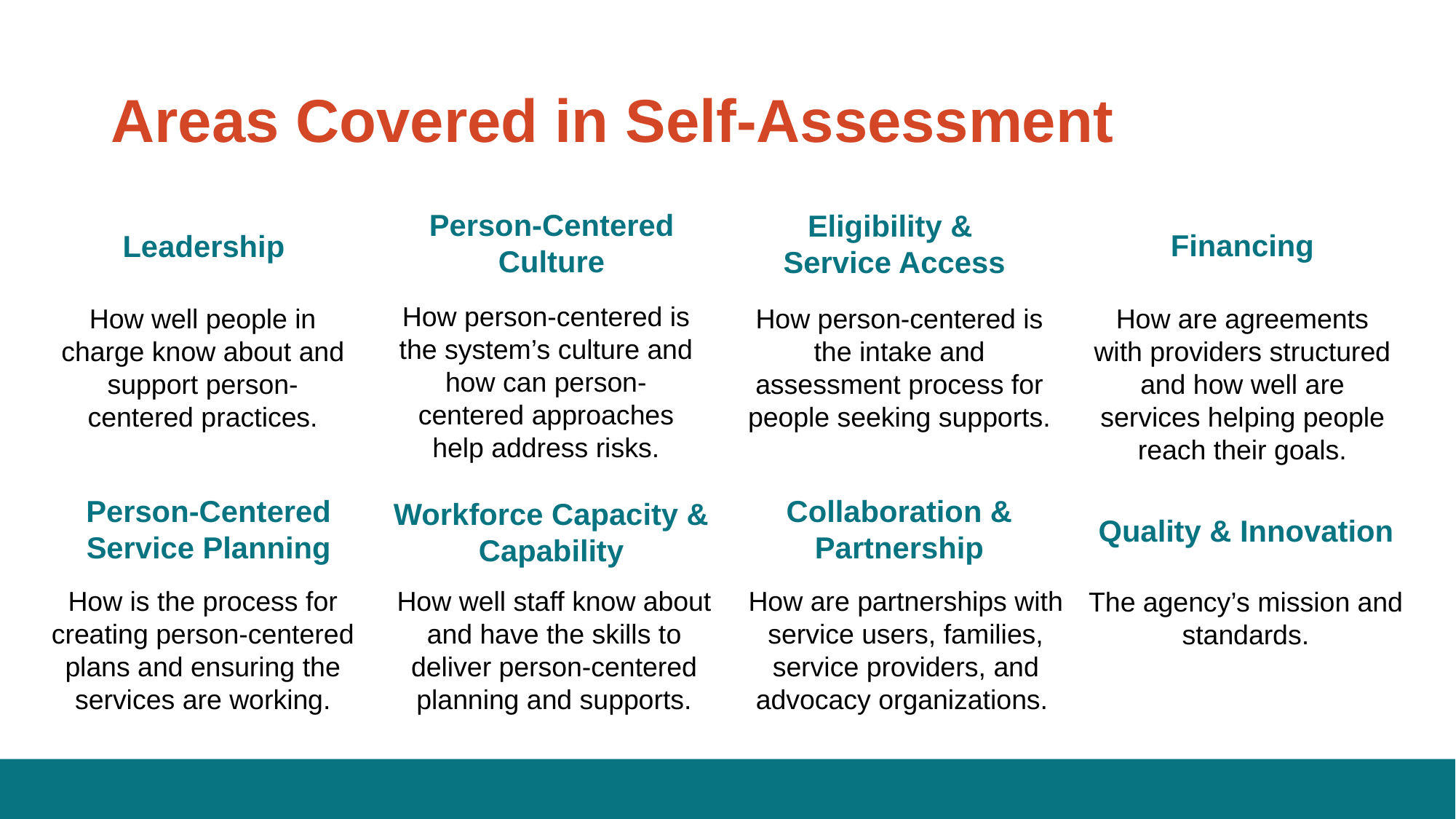

# Areas Covered in Self-Assessment
Person-Centered Culture
Eligibility &
Service Access
Financing
Leadership
How person-centered is the system’s culture and how can person-centered approaches help address risks.
How are agreements with providers structured and how well are services helping people reach their goals.
How well people in charge know about and support person-centered practices.
How person-centered is the intake and assessment process for people seeking supports.
Person-Centered Service Planning
Collaboration & Partnership
Workforce Capacity & Capability
Quality & Innovation
How is the process for creating person-centered plans and ensuring the services are working.
How are partnerships with service users, families, service providers, and advocacy organizations.
How well staff know about and have the skills to deliver person-centered planning and supports.
The agency’s mission and standards.